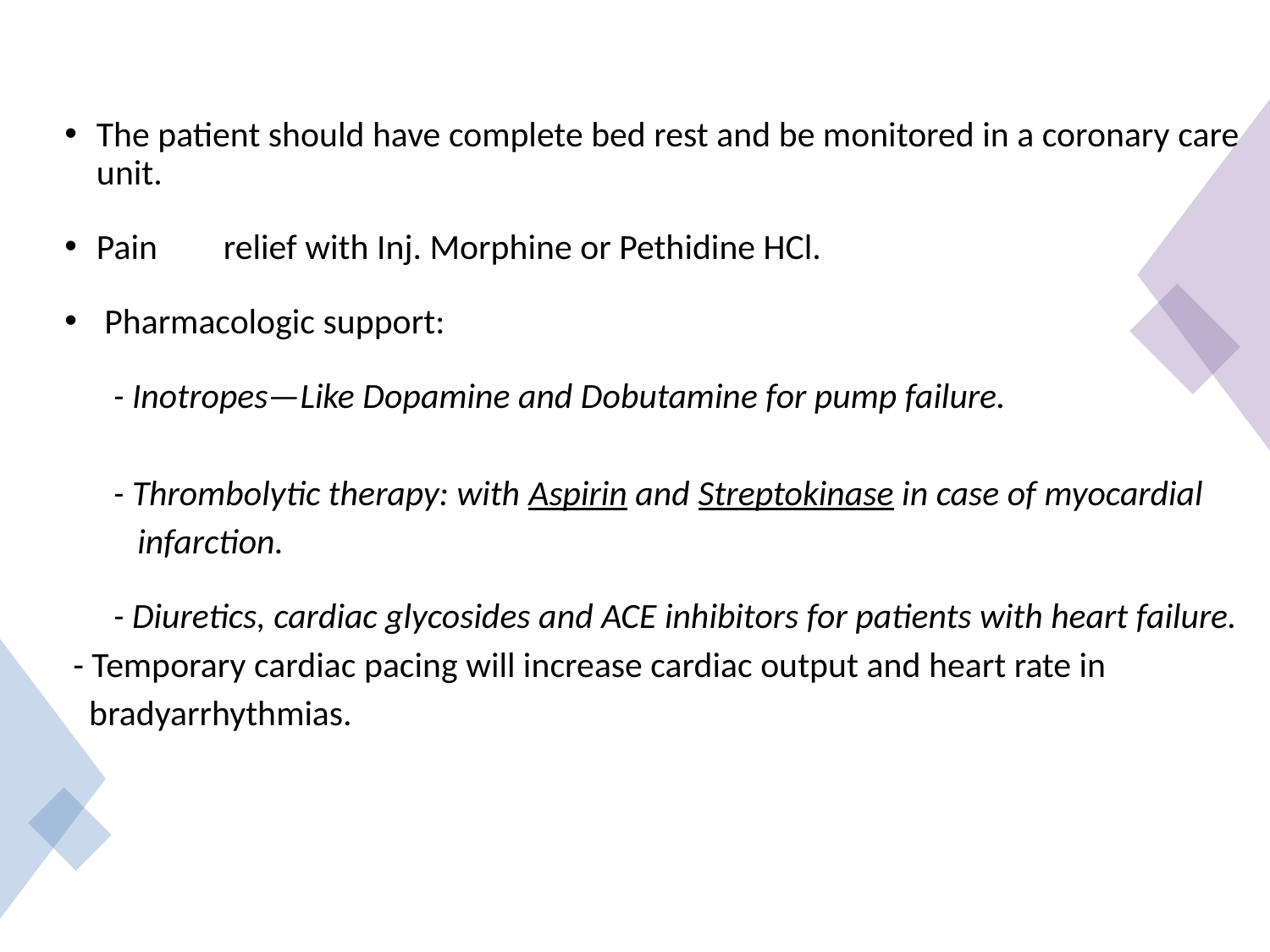

The patient should have complete bed rest and be monitored in a coronary care unit.

Pain	relief with Inj. Morphine or Pethidine HCl.

 Pharmacologic support:

         - Inotropes—Like Dopamine and Dobutamine for pump failure.

         - Thrombolytic therapy: with Aspirin and Streptokinase in case of myocardial
            infarction.

         - Diuretics, cardiac glycosides and ACE inhibitors for patients with heart failure.
    - Temporary cardiac pacing will increase cardiac output and heart rate in
      bradyarrhythmias.